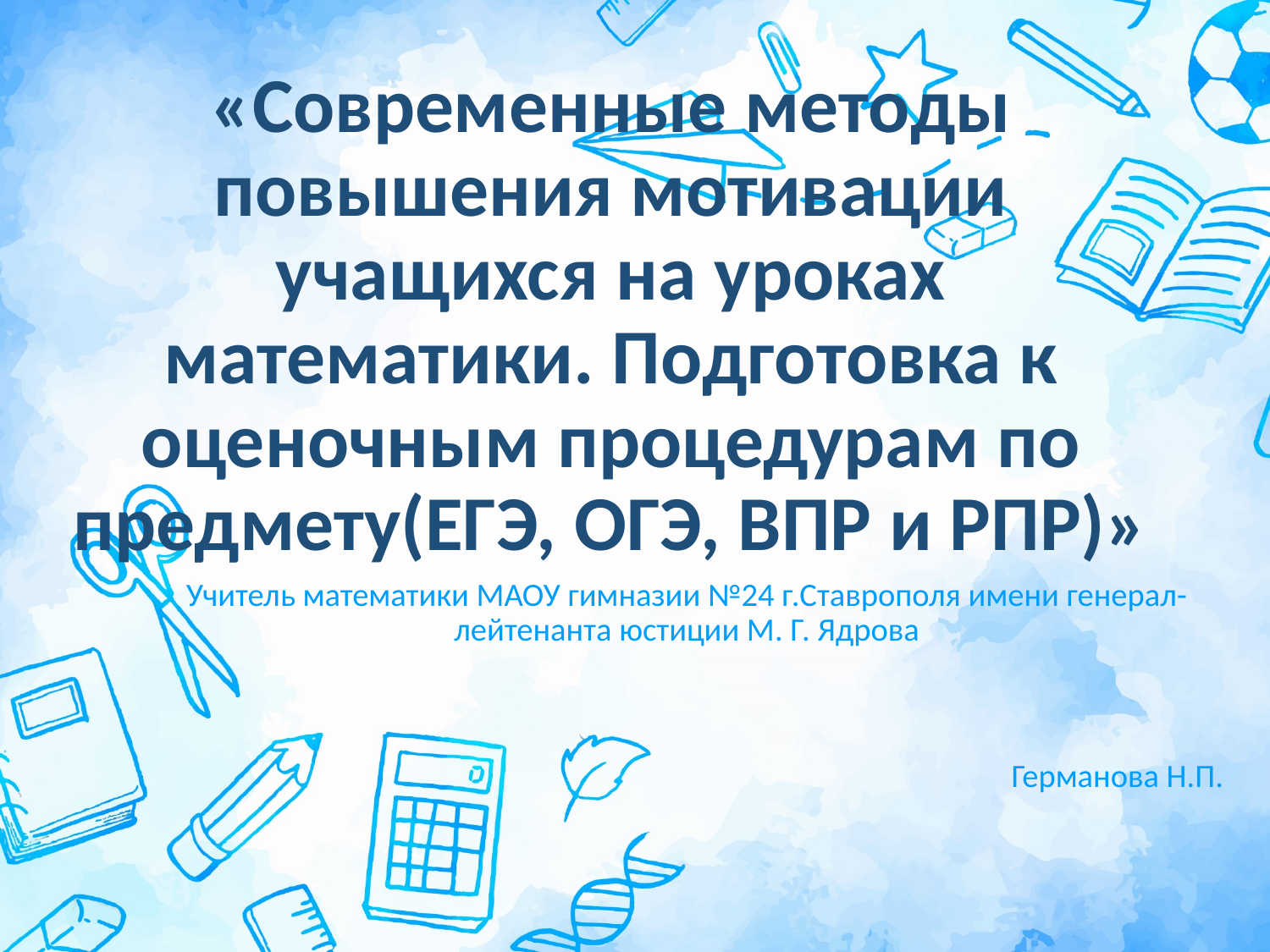

# «Современные методы повышения мотивации учащихся на уроках математики. Подготовка к оценочным процедурам по предмету(ЕГЭ, ОГЭ, ВПР и РПР)»
Учитель математики МАОУ гимназии №24 г.Ставрополя имени генерал-лейтенанта юстиции М. Г. Ядрова

Германова Н.П.